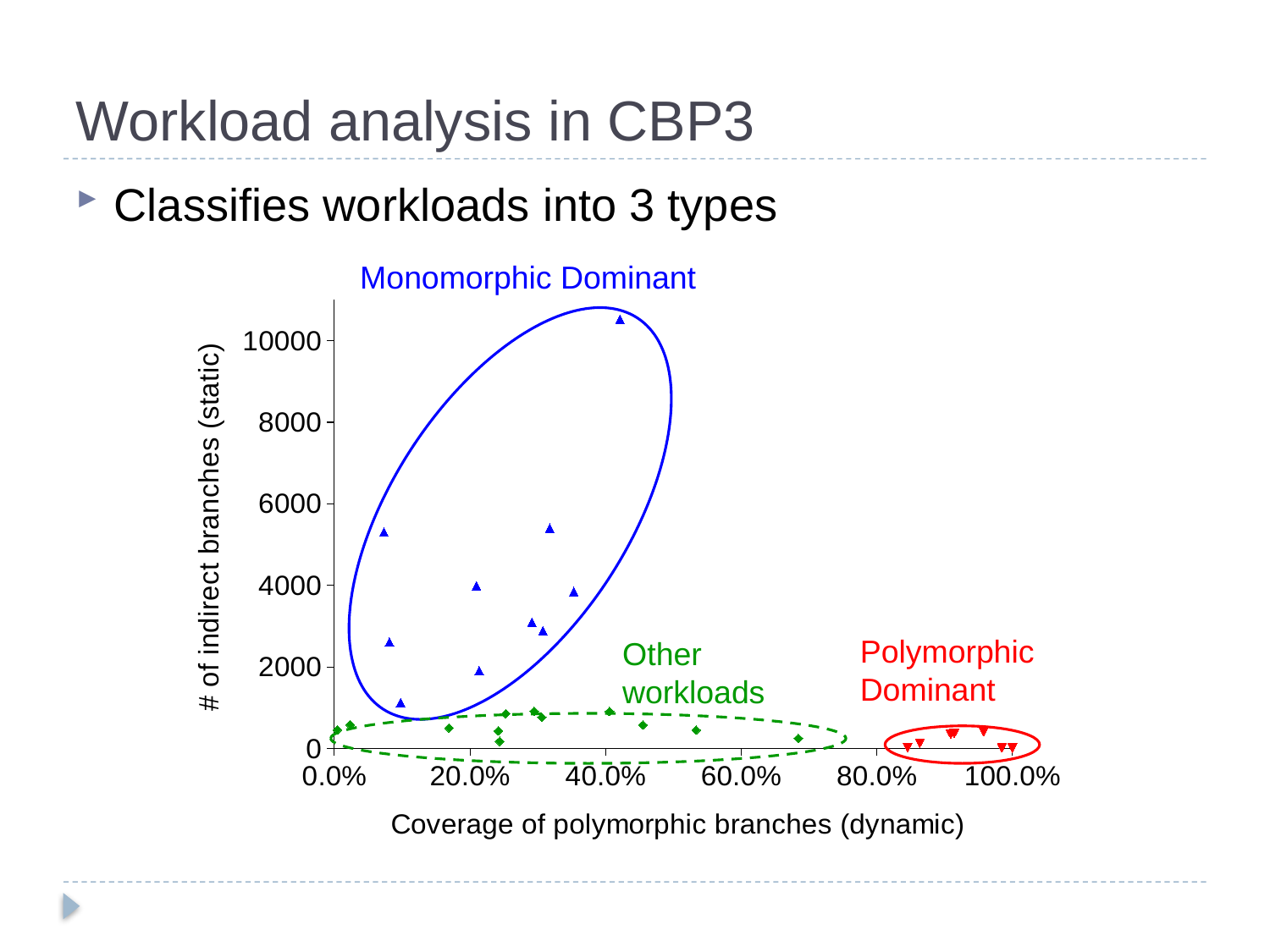

# Workload analysis in CBP3
Classifies workloads into 3 types

### Chart

| Category |  |  |  |
|---|---|---|---|
Monomorphic Dominant

Polymorphic
Dominant
Other
workloads